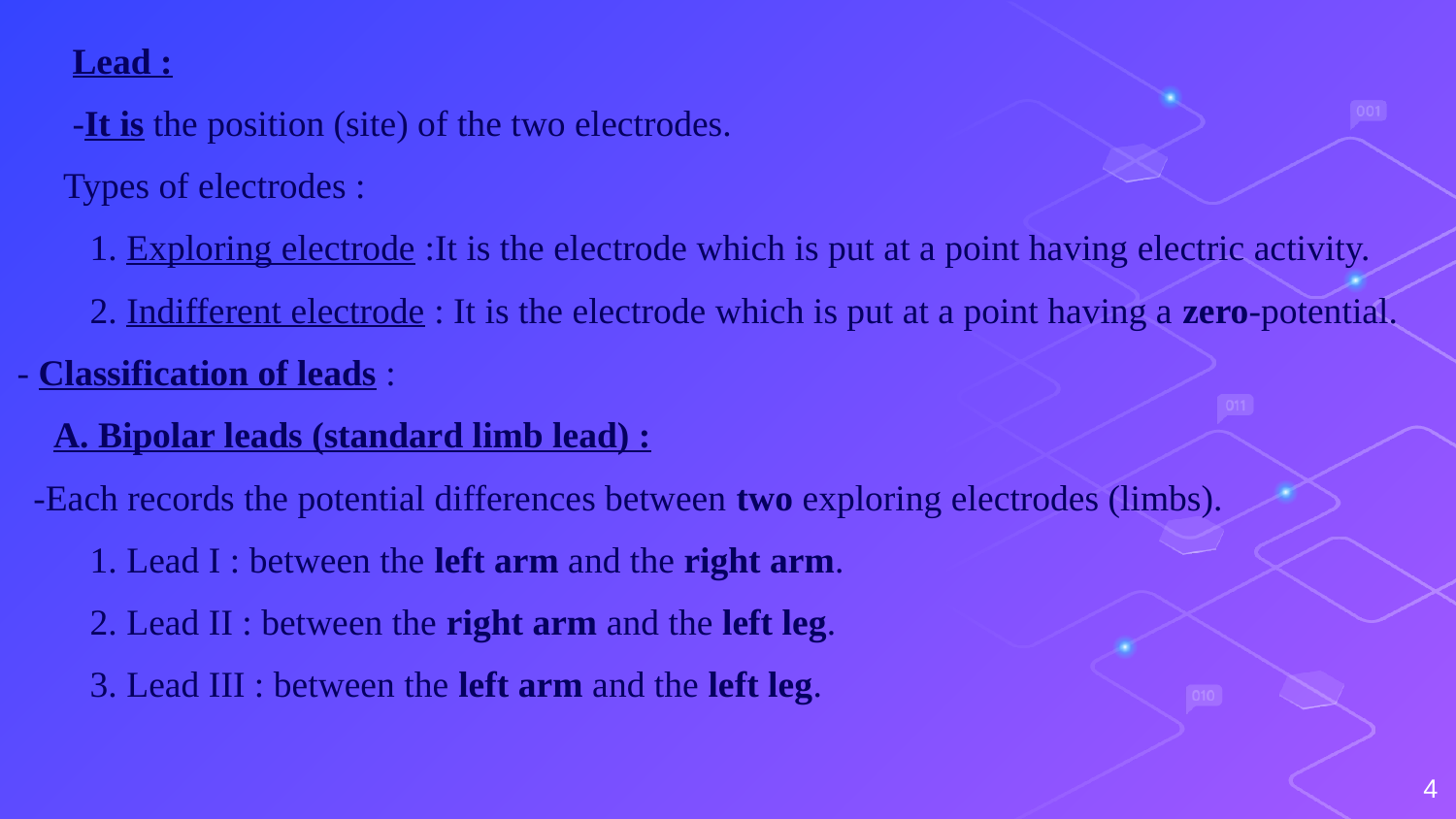

Lead :
      -It is the position (site) of the two electrodes.
     Types of electrodes :
1. Exploring electrode :It is the electrode which is put at a point having electric activity.
2. Indifferent electrode : It is the electrode which is put at a point having a zero-potential.
- Classification of leads :
A. Bipolar leads (standard limb lead) :
-Each records the potential differences between two exploring electrodes (limbs).
1. Lead I : between the left arm and the right arm.
2. Lead II : between the right arm and the left leg.
3. Lead III : between the left arm and the left leg.

4